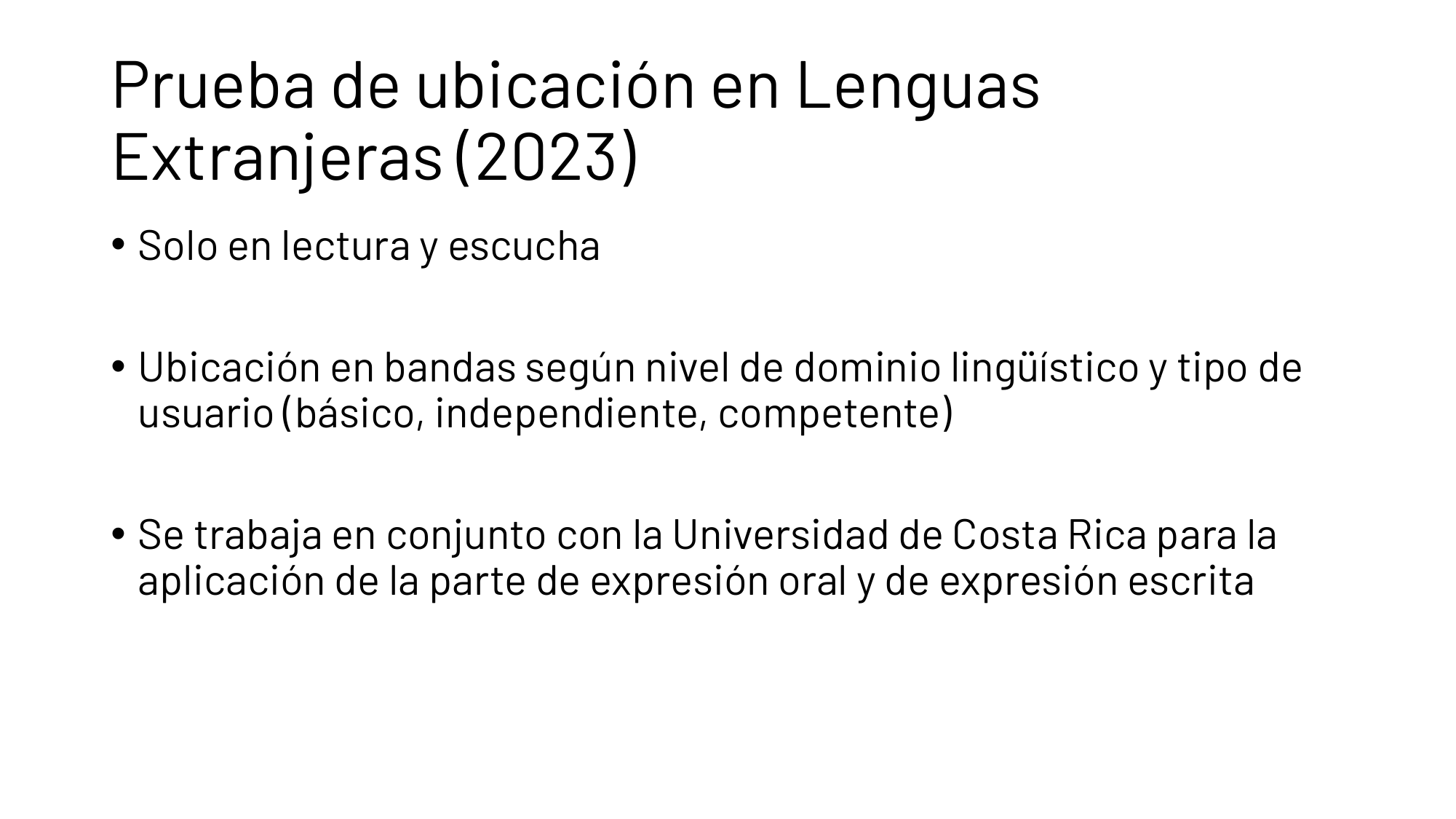

# Prueba de ubicación en Lenguas Extranjeras (2023)
Solo en lectura y escucha

Ubicación en bandas según nivel de dominio lingüístico y tipo de usuario (básico, independiente, competente)

Se trabaja en conjunto con la Universidad de Costa Rica para la aplicación de la parte de expresión oral y de expresión escrita